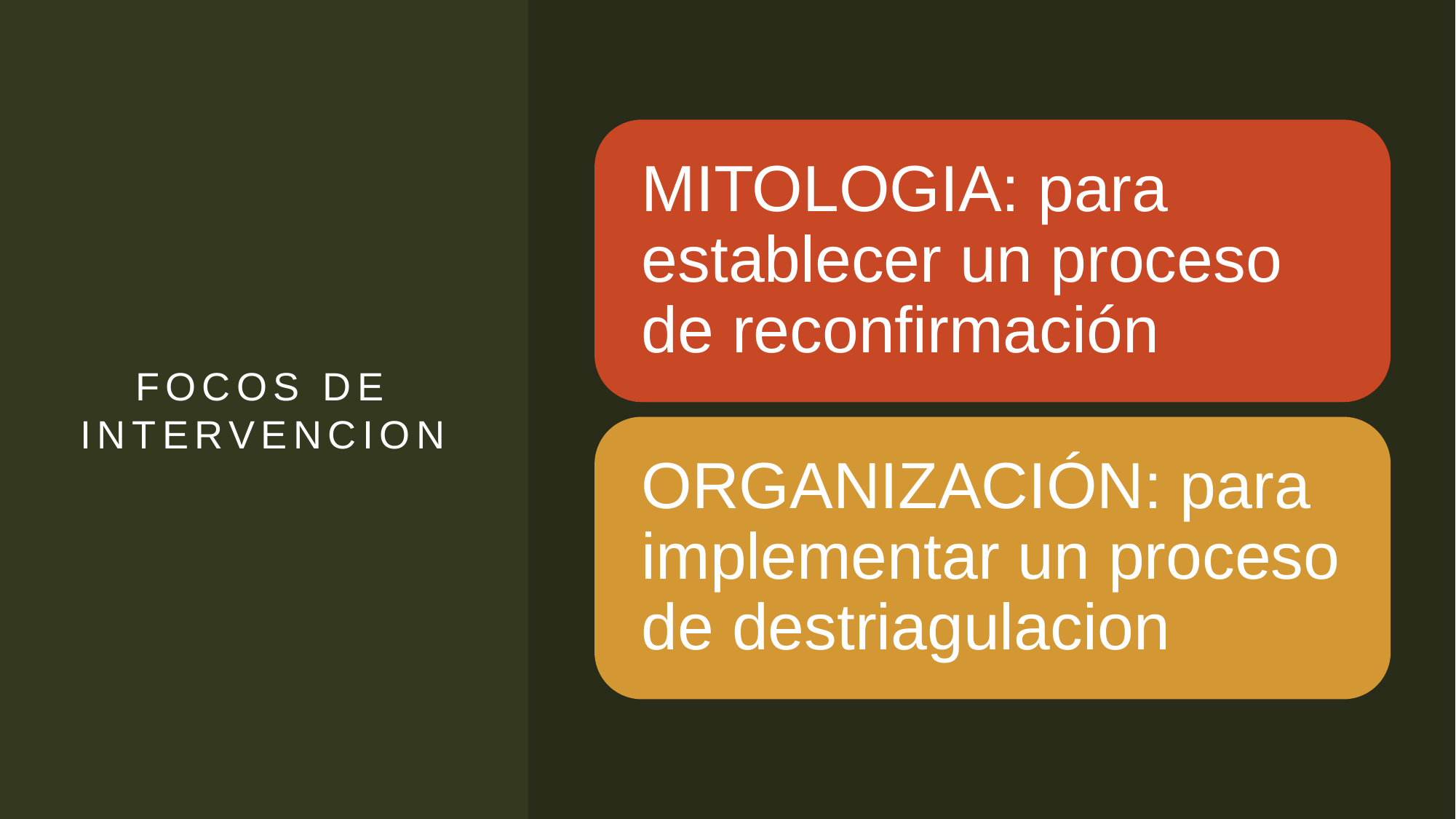

MITOLOGIA: para establecer un proceso de reconfirmación
ORGANIZACIÓN: para implementar un proceso de destriagulacion
# FOCOS DE INTERVENCION